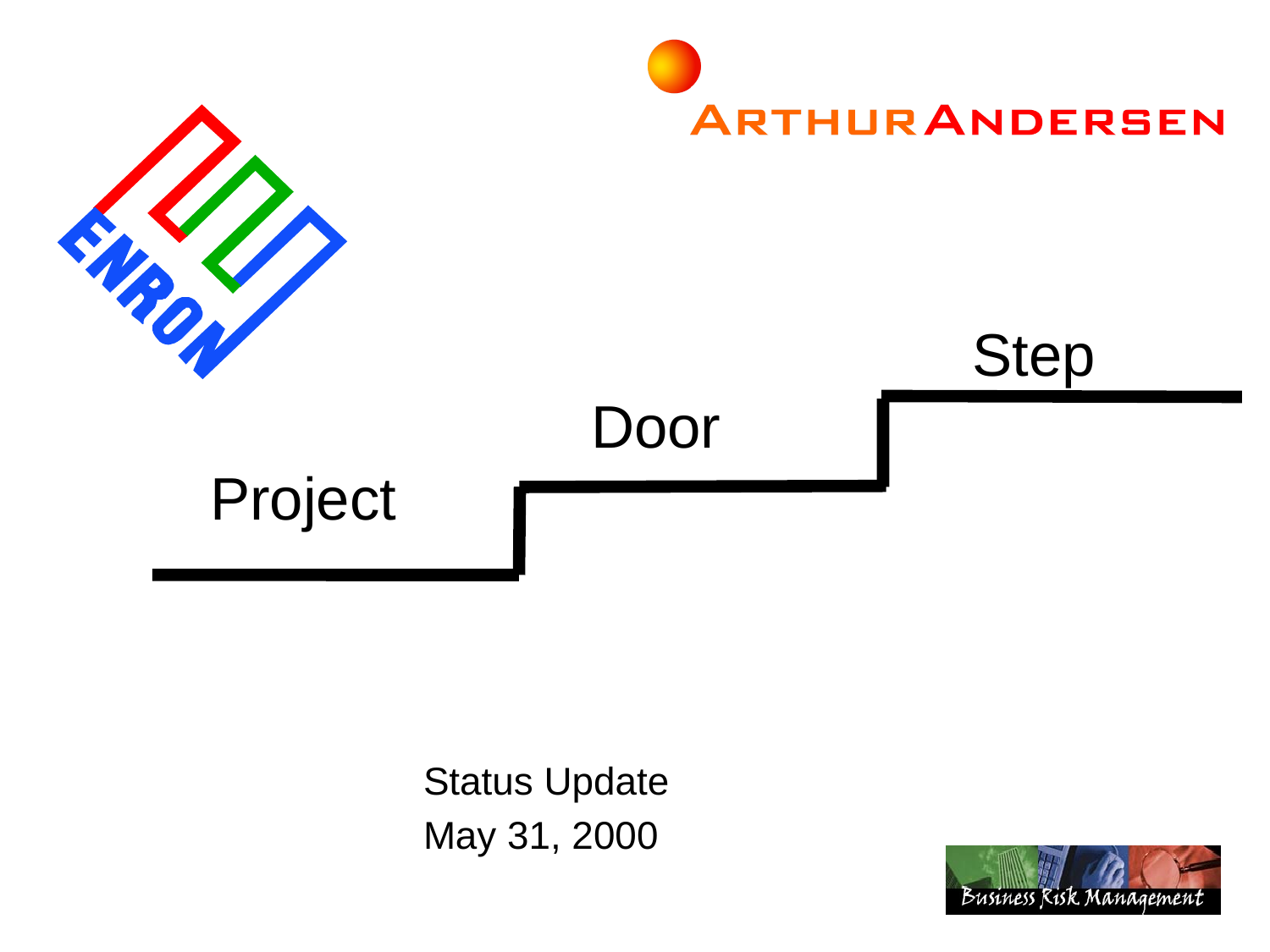

# Step Door Project

Status Update
May 31, 2000